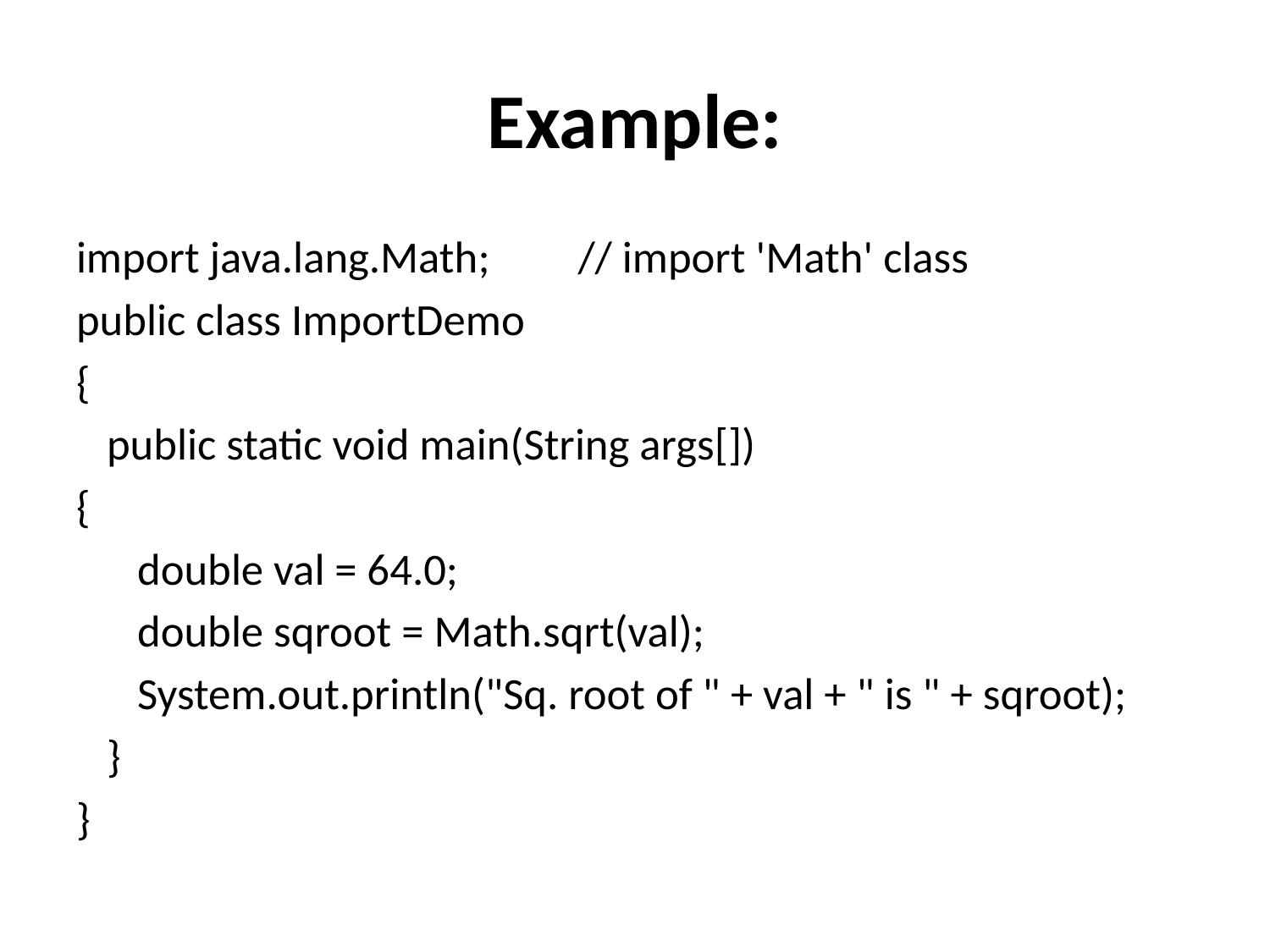

# Example:
import java.lang.Math; 	// import 'Math' class
public class ImportDemo
{
   public static void main(String args[])
{
      double val = 64.0;
      double sqroot = Math.sqrt(val);
      System.out.println("Sq. root of " + val + " is " + sqroot);
   }
}